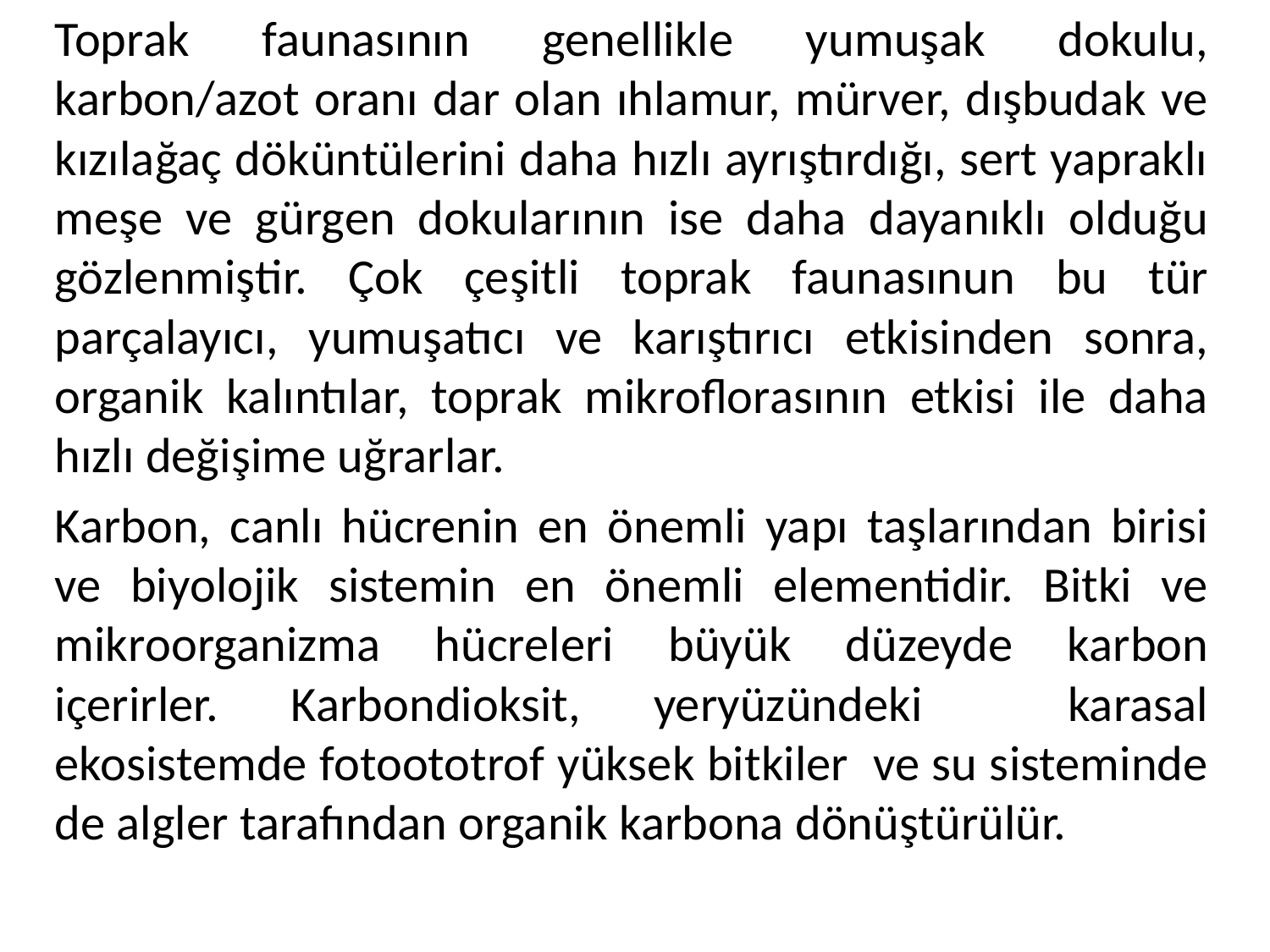

Toprak faunasının genellikle yumuşak dokulu, karbon/azot oranı dar olan ıhlamur, mürver, dışbudak ve kızılağaç döküntülerini daha hızlı ayrıştırdığı, sert yapraklı meşe ve gürgen dokularının ise daha dayanıklı olduğu gözlenmiştir. Çok çeşitli toprak faunasınun bu tür parçalayıcı, yumuşatıcı ve karıştırıcı etkisinden sonra, organik kalıntılar, toprak mikroflorasının etkisi ile daha hızlı değişime uğrarlar.
Karbon, canlı hücrenin en önemli yapı taşlarından birisi ve biyolojik sistemin en önemli elementidir. Bitki ve mikroorganizma hücreleri büyük düzeyde karbon içerirler. Karbondioksit, yeryüzündeki  karasal ekosistemde fotoototrof yüksek bitkiler  ve su sisteminde de algler tarafından organik karbona dönüştürülür.
#